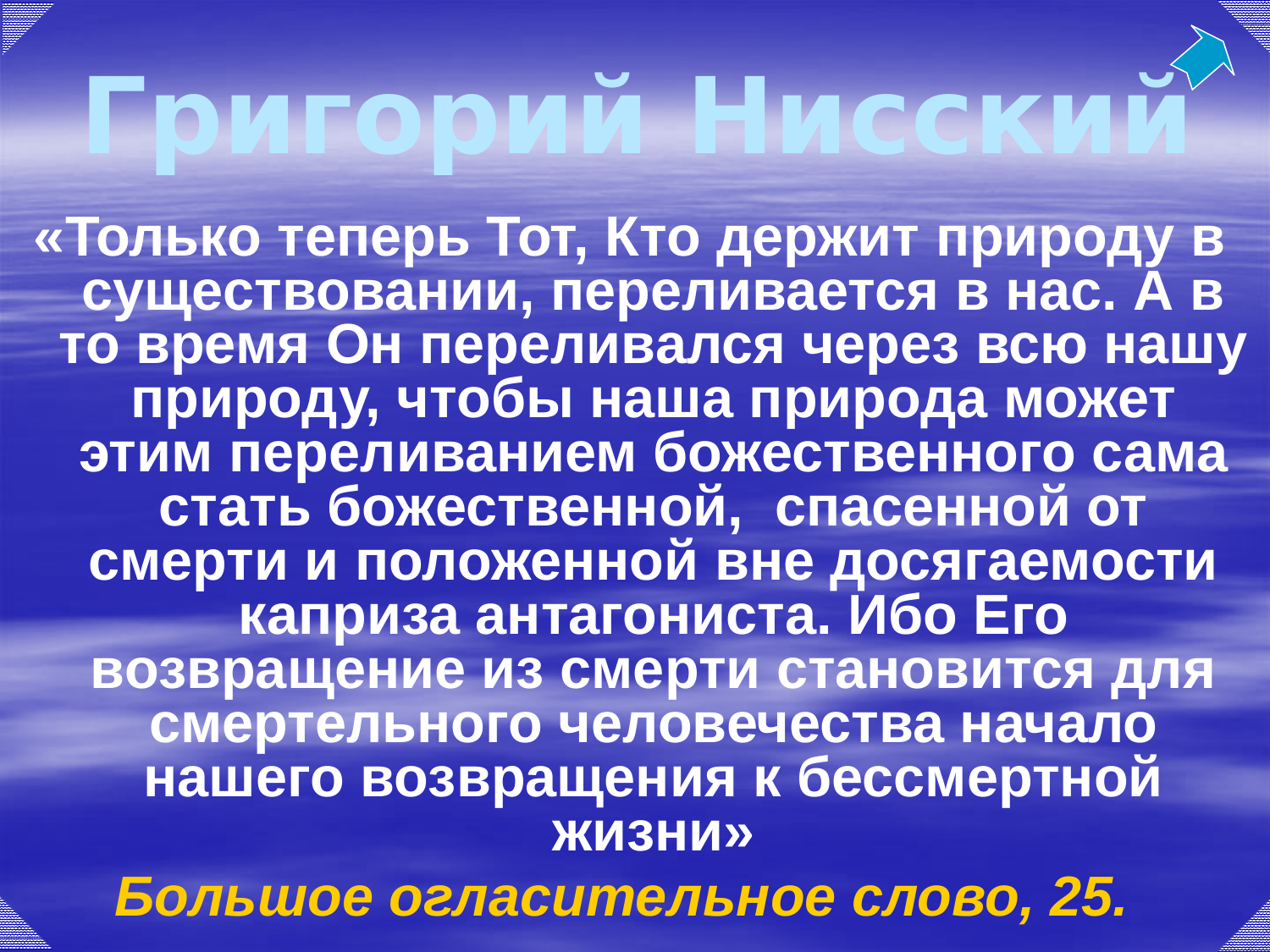

# Григорий Нисский
«Только теперь Тот, Кто держит природу в существовании, переливается в нас. А в то время Он переливался через всю нашу природу, чтобы наша природа может этим переливанием божественного сама стать божественной,  спасенной от смерти и положенной вне досягаемости каприза антагониста. Ибо Его возвращение из смерти становится для смертельного человечества начало нашего возвращения к бессмертной жизни»
Большое огласительное слово, 25.